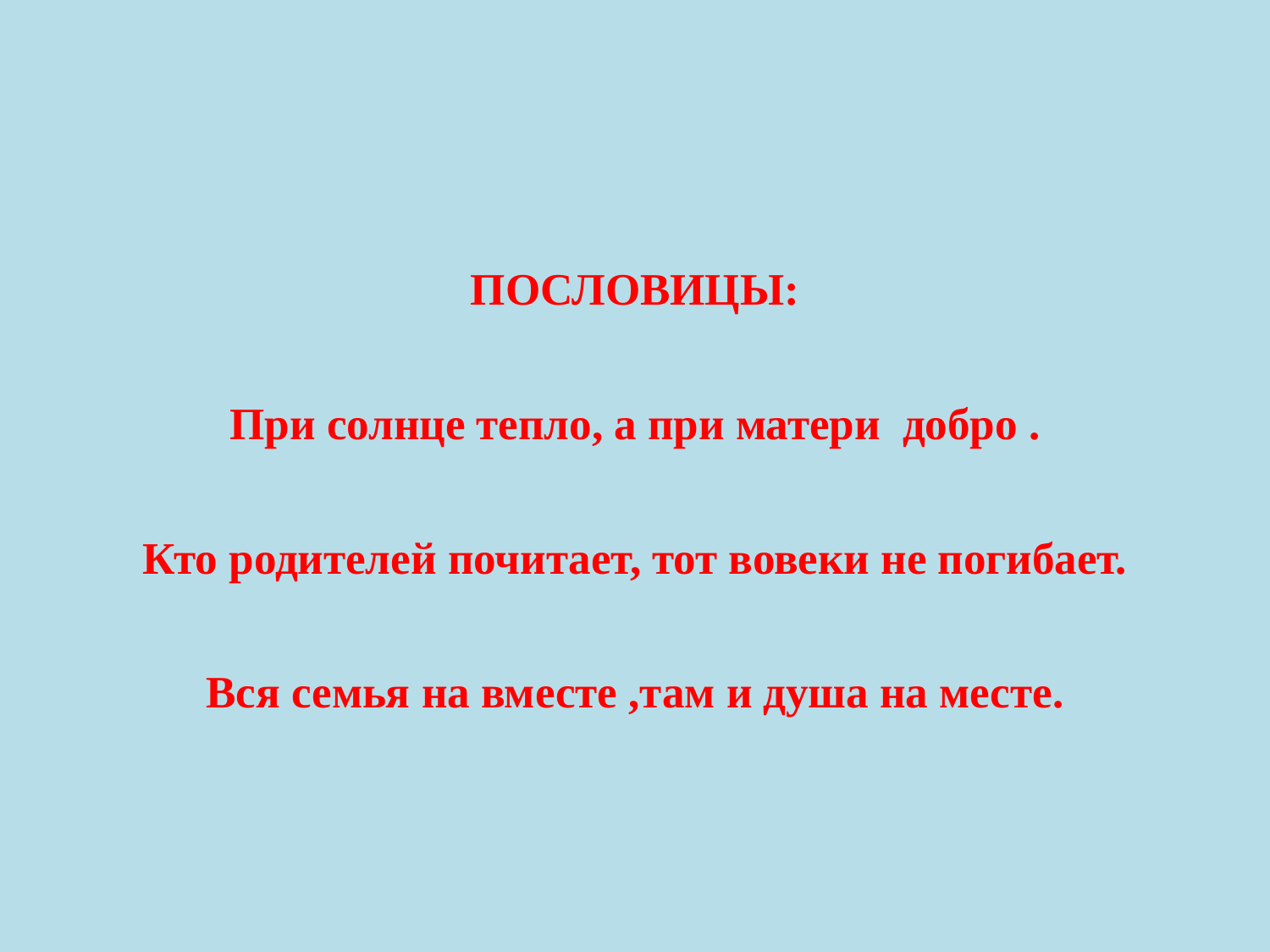

# ПОСЛОВИЦЫ: При солнце тепло, а при матери  добро . Кто родителей почитает, тот вовеки не погибает. Вся семья на вместе ,там и душа на месте.